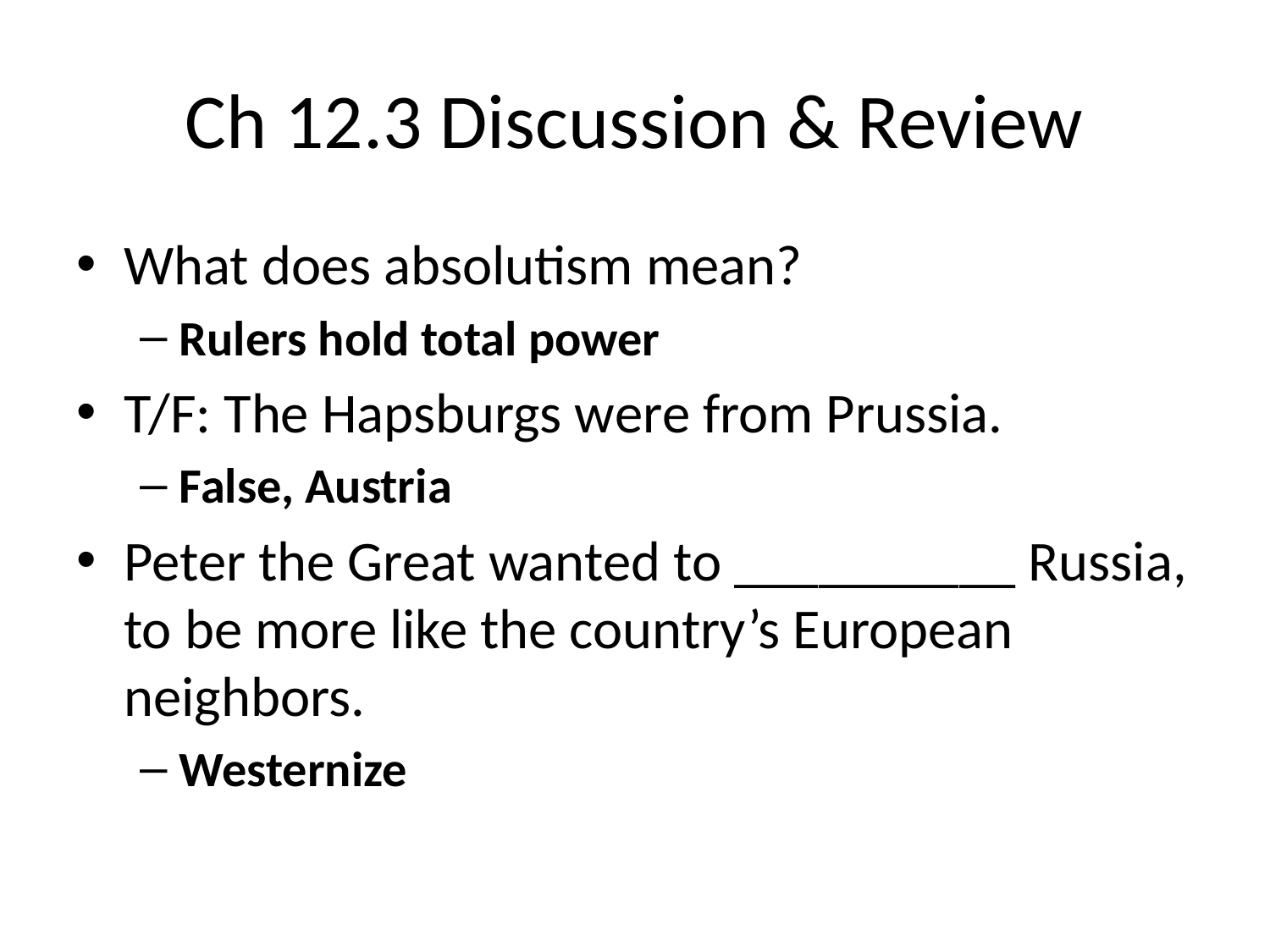

# Ch 12.3 Discussion & Review
What does absolutism mean?
Rulers hold total power
T/F: The Hapsburgs were from Prussia.
False, Austria
Peter the Great wanted to __________ Russia, to be more like the country’s European neighbors.
Westernize